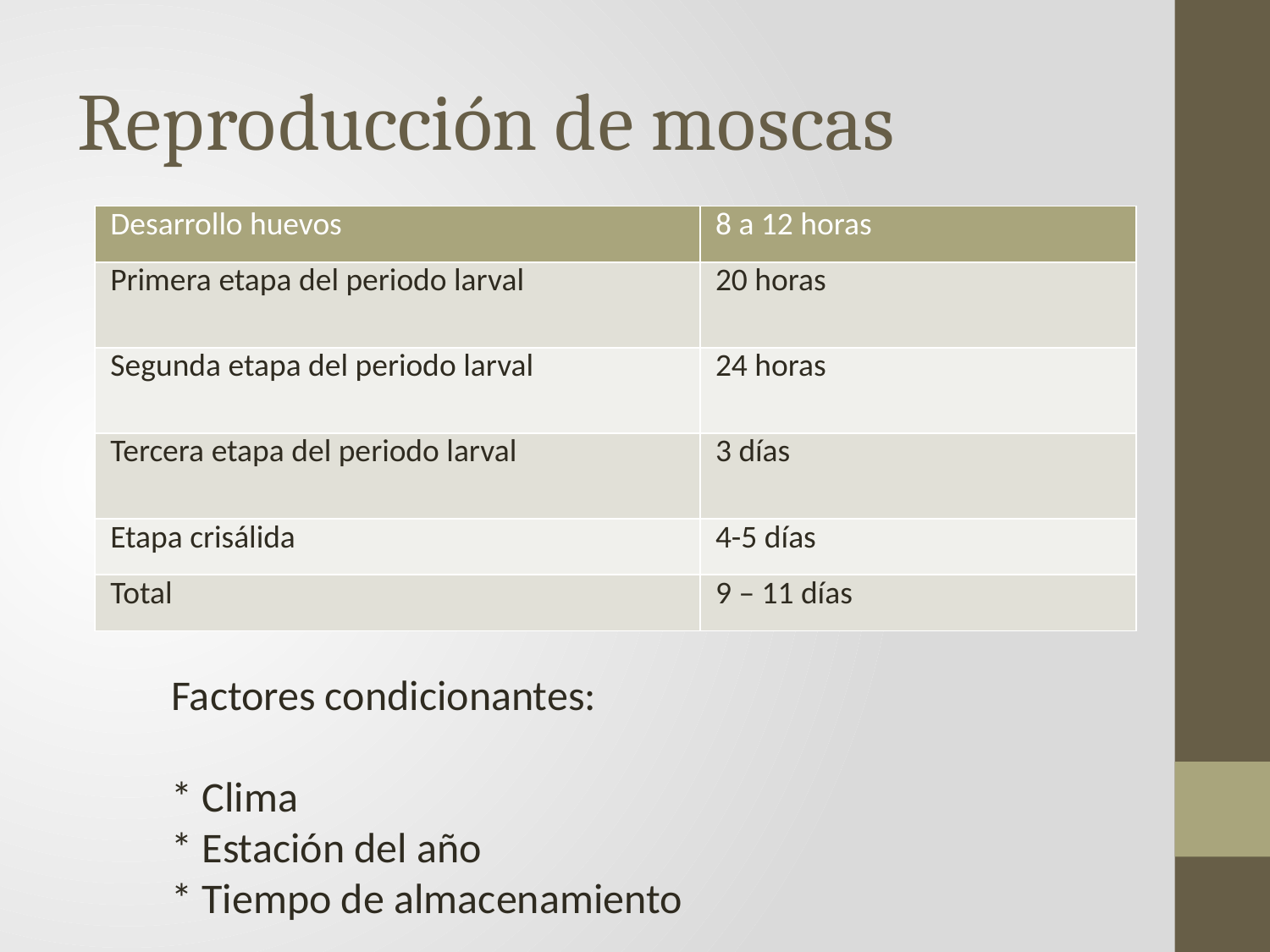

# Reproducción de moscas
| Desarrollo huevos | 8 a 12 horas |
| --- | --- |
| Primera etapa del periodo larval | 20 horas |
| Segunda etapa del periodo larval | 24 horas |
| Tercera etapa del periodo larval | 3 días |
| Etapa crisálida | 4-5 días |
| Total | 9 – 11 días |
Factores condicionantes:

* Clima
* Estación del año
* Tiempo de almacenamiento